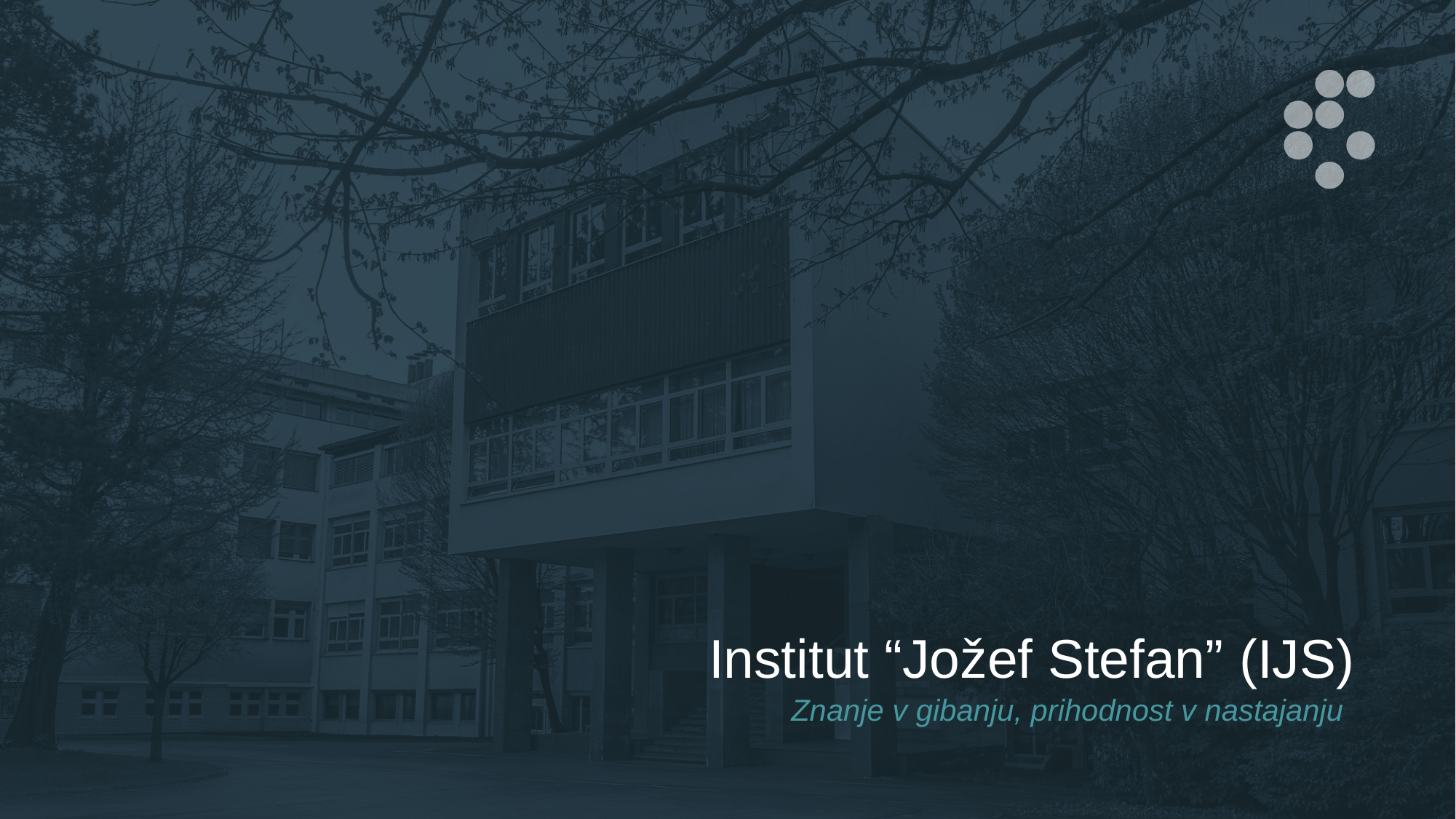

# Institut “Jožef Stefan” (IJS)
Znanje v gibanju, prihodnost v nastajanju